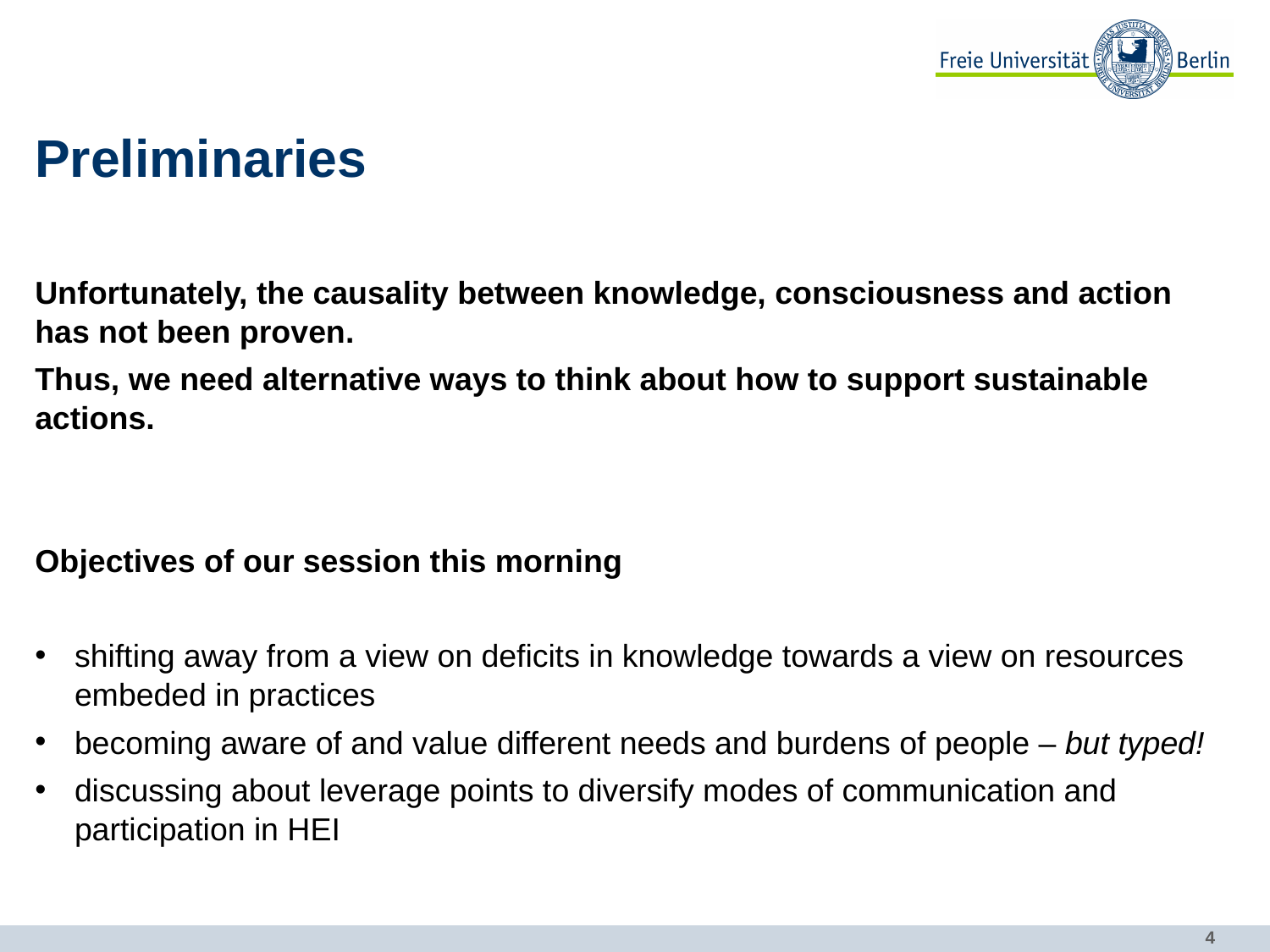

# Preliminaries

Unfortunately, the causality between knowledge, consciousness and action has not been proven.
Thus, we need alternative ways to think about how to support sustainable actions.

Objectives of our session this morning

shifting away from a view on deficits in knowledge towards a view on resources embeded in practices
becoming aware of and value different needs and burdens of people – but typed!
discussing about leverage points to diversify modes of communication and participation in HEI